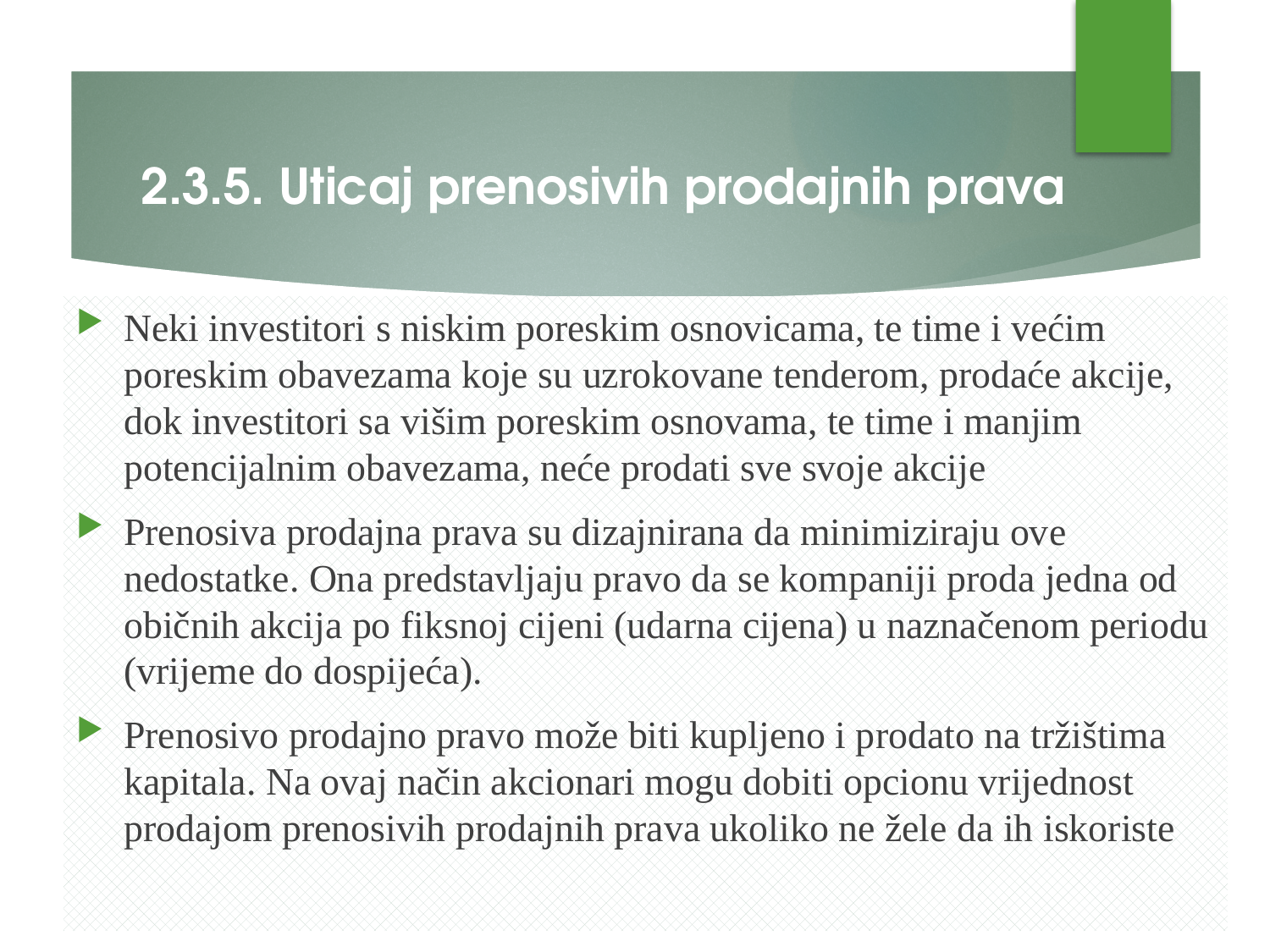

# 2.3.5. Uticaj prenosivih prodajnih prava
Neki investitori s niskim poreskim osnovicama, te time i većim poreskim obavezama koje su uzrokovane tenderom, prodaće akcije, dok investitori sa višim poreskim osnovama, te time i manjim potencijalnim obavezama, neće prodati sve svoje akcije
Prenosiva prodajna prava su dizajnirana da minimiziraju ove nedostatke. Ona predstavljaju pravo da se kompaniji proda jedna od običnih akcija po fiksnoj cijeni (udarna cijena) u naznačenom periodu (vrijeme do dospijeća).
Prenosivo prodajno pravo može biti kupljeno i prodato na tržištima kapitala. Na ovaj način akcionari mogu dobiti opcionu vrijednost prodajom prenosivih prodajnih prava ukoliko ne žele da ih iskoriste